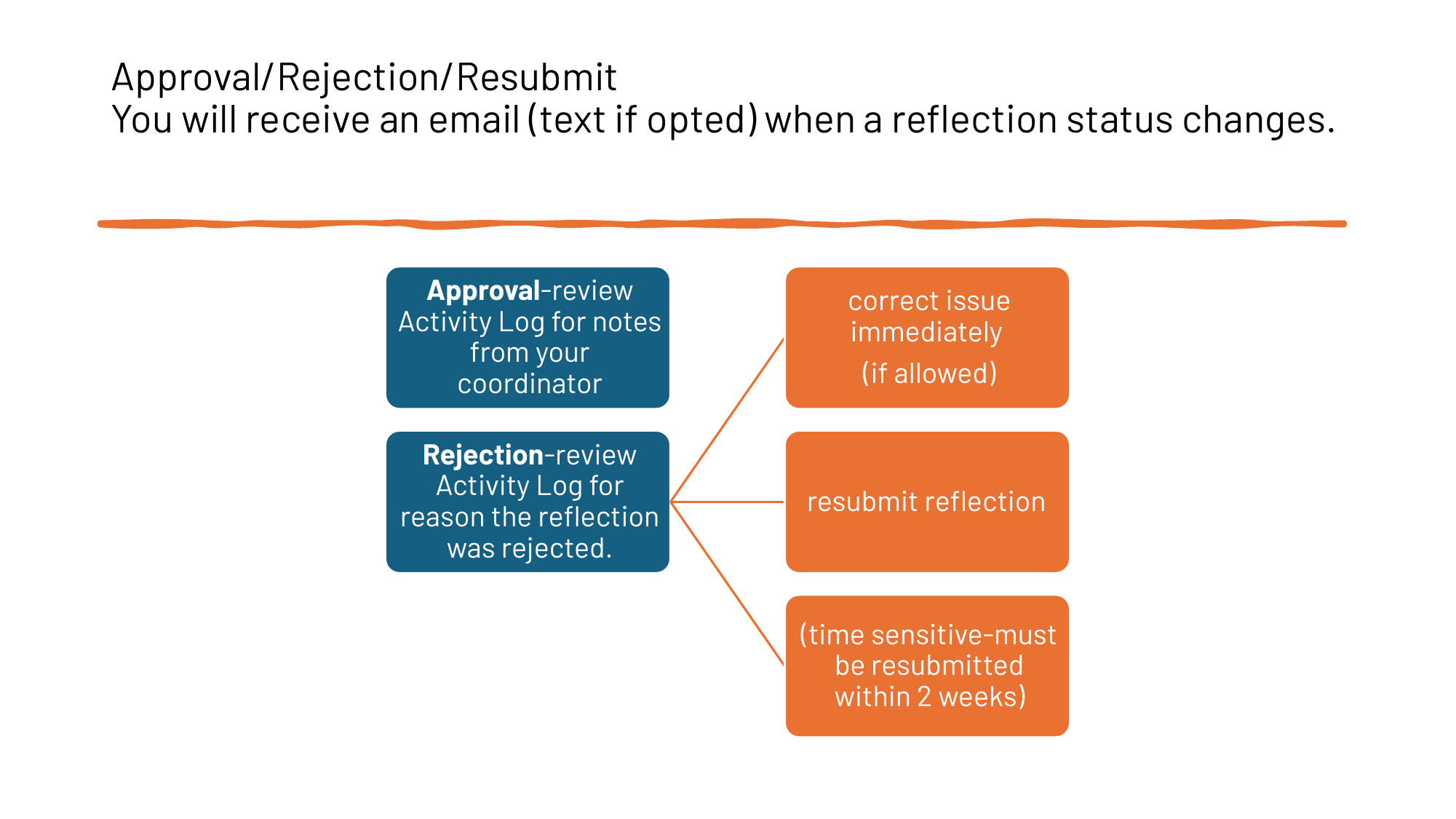

# Approval/Rejection/Resubmit You will receive an email (text if opted) when a reflection status changes.

Approval-review Activity Log for notes from your coordinator
Rejection-review Activity Log for reason the reflection was rejected.

correct issue immediately
(if allowed)

resubmit reflection

(time sensitive-must be resubmitted within 2 weeks)